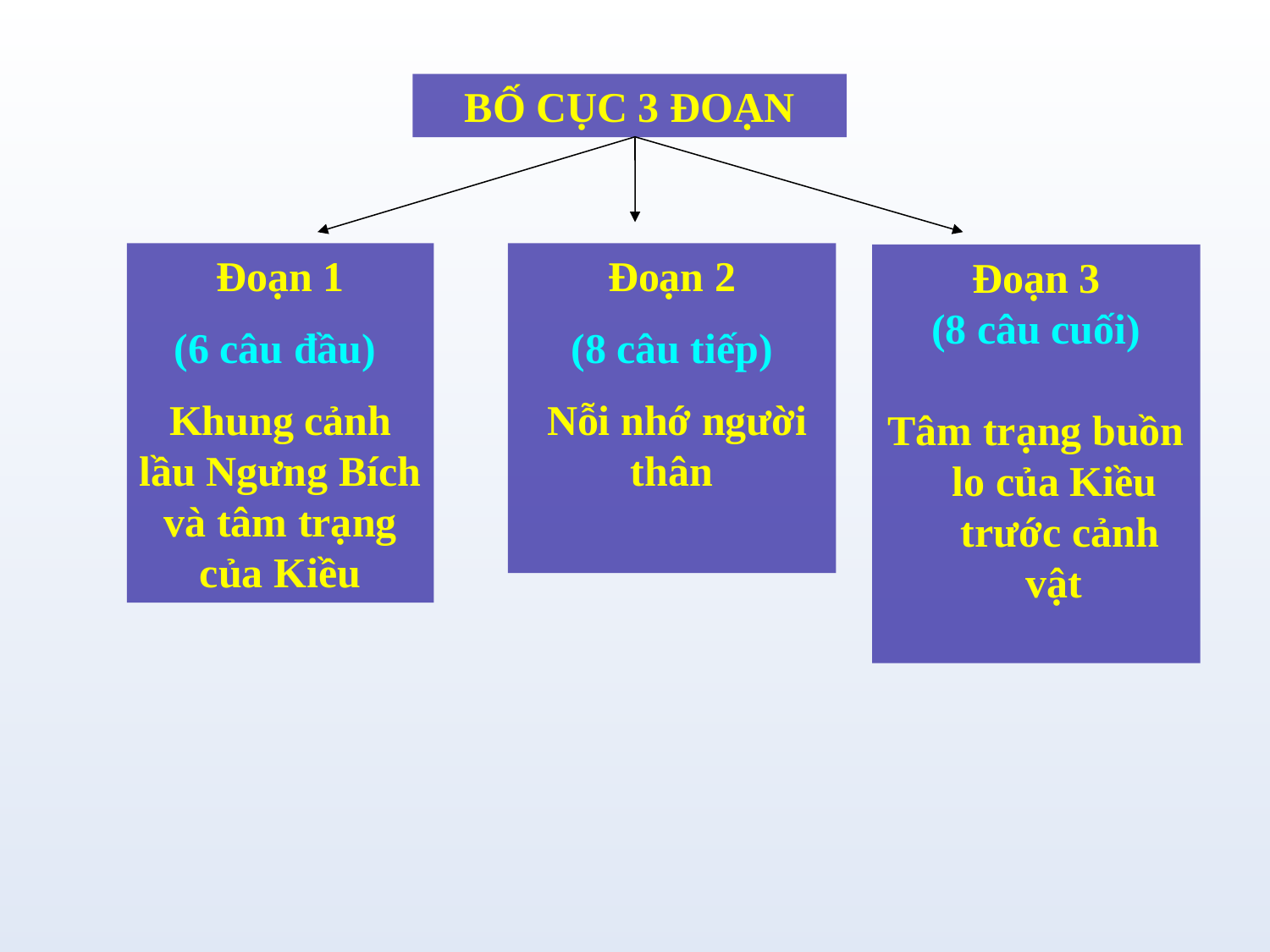

BỐ CỤC 3 ĐOẠN

Đoạn 3
(8 câu cuối)

Tâm trạng buồn lo của Kiều  trước cảnh vật

Đoạn 1
(6 câu đầu)
Khung cảnh lầu Ngưng Bích và tâm trạng của Kiều
Đoạn 2
(8 câu tiếp)
 Nỗi nhớ người thân